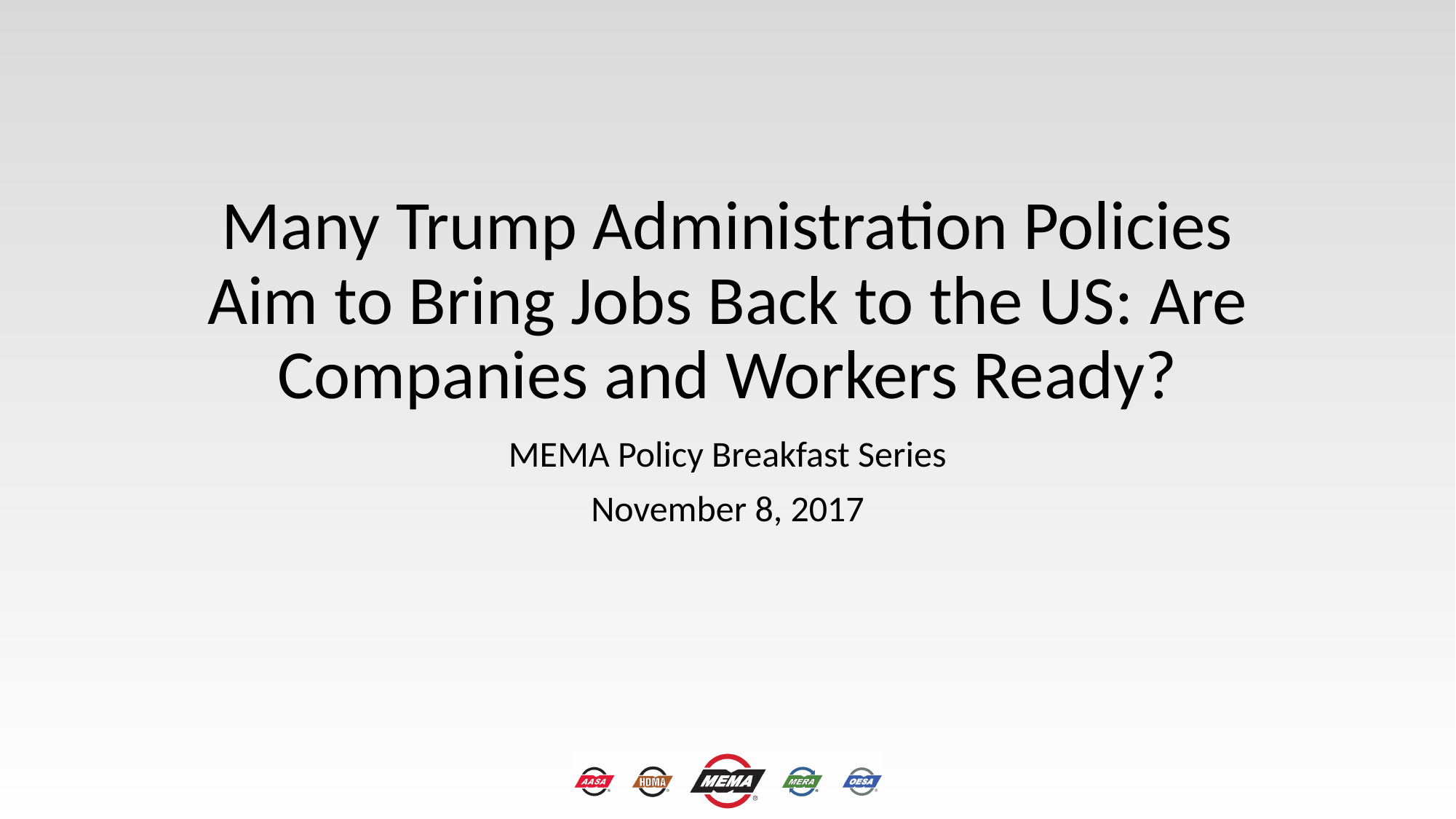

# Many Trump Administration Policies Aim to Bring Jobs Back to the US: Are Companies and Workers Ready?
MEMA Policy Breakfast Series
November 8, 2017